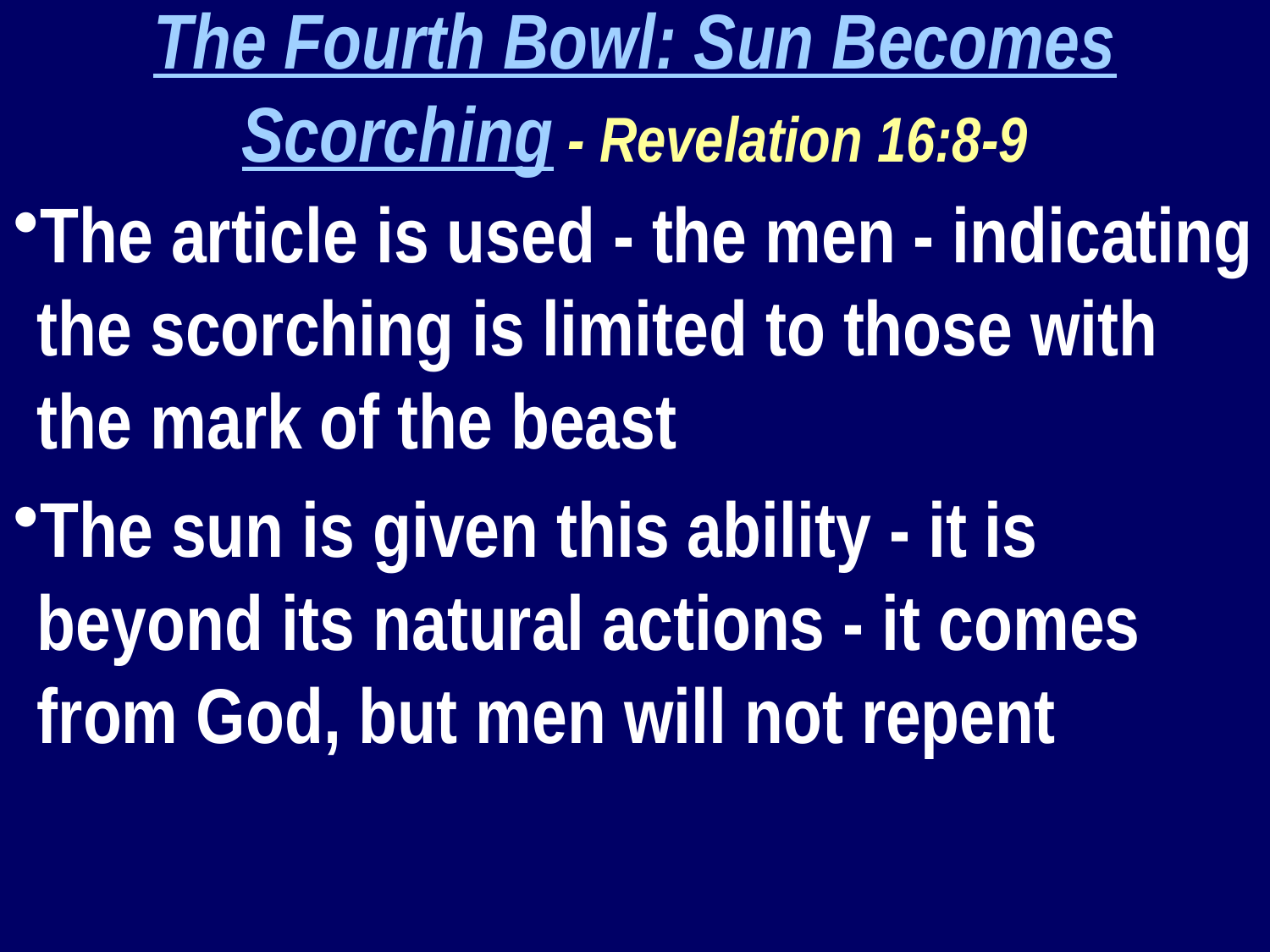

The Fourth Bowl: Sun Becomes Scorching - Revelation 16:8-9
The article is used - the men - indicating the scorching is limited to those with the mark of the beast
The sun is given this ability - it is beyond its natural actions - it comes from God, but men will not repent